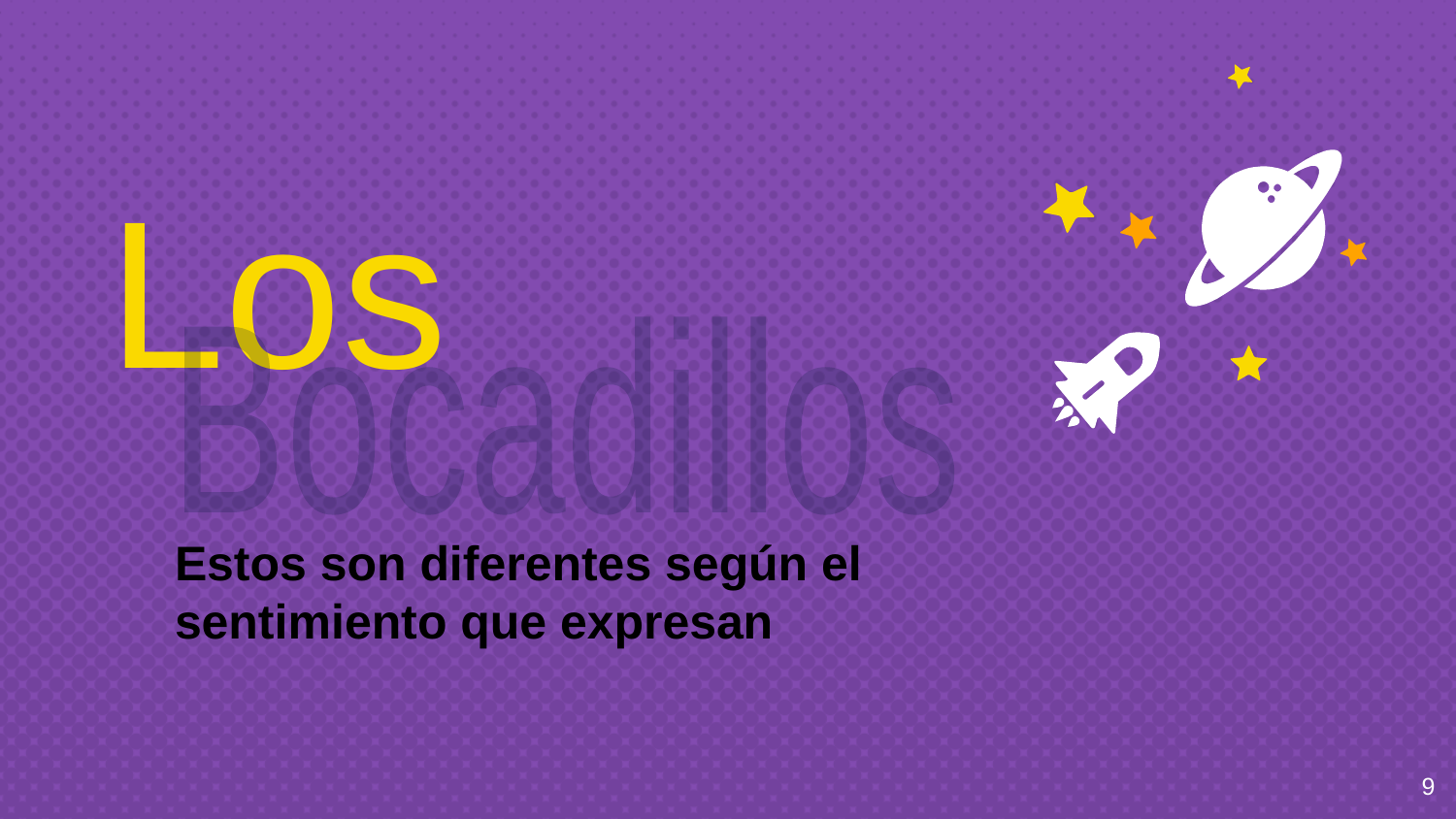

Los
Bocadillos

Estos son diferentes según el sentimiento que expresan

9